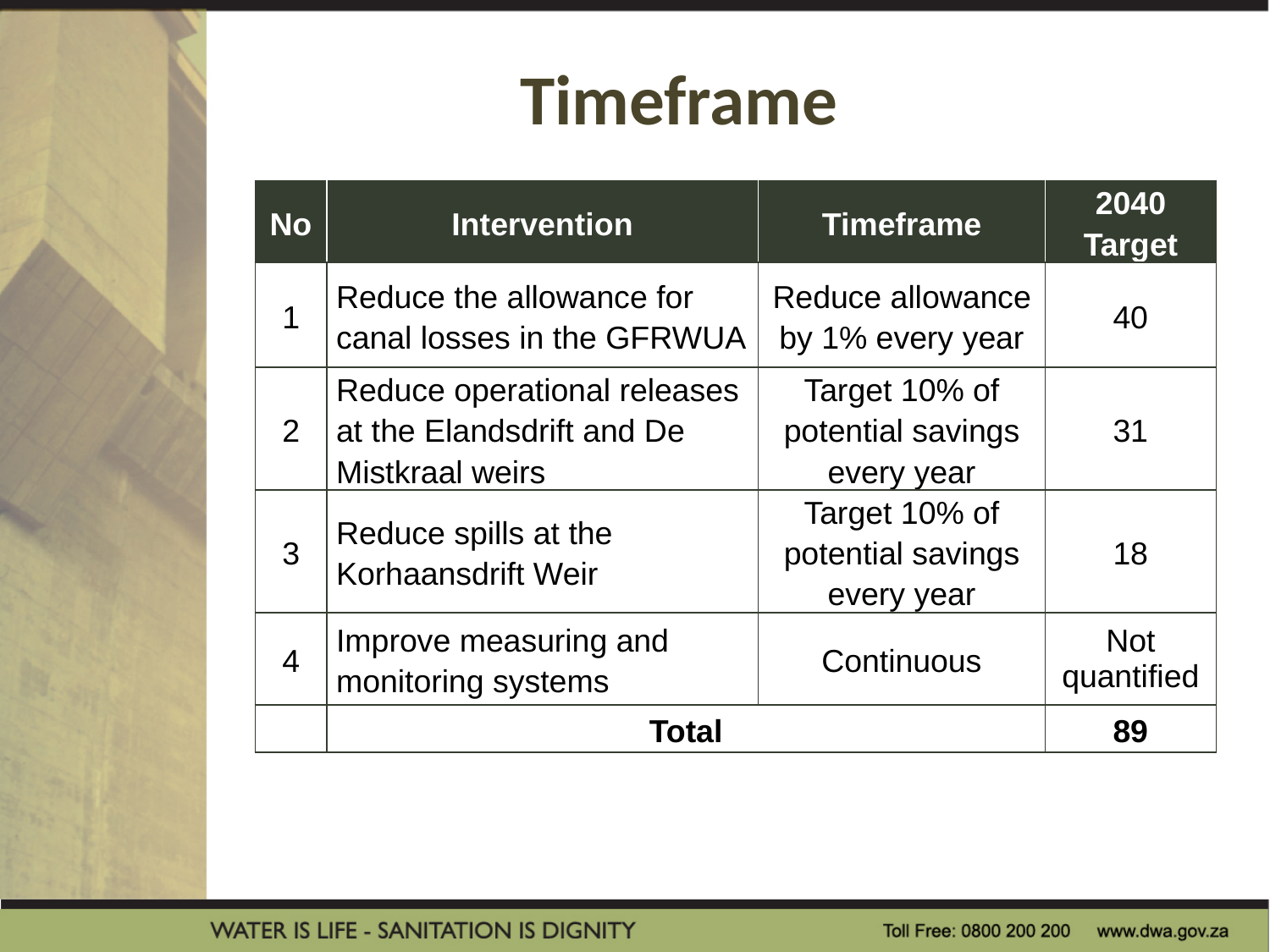

# Timeframe
| No | Intervention | Timeframe | 2040 Target |
| --- | --- | --- | --- |
| 1 | Reduce the allowance for canal losses in the GFRWUA | Reduce allowance by 1% every year | 40 |
| 2 | Reduce operational releases at the Elandsdrift and De Mistkraal weirs | Target 10% of potential savings every year | 31 |
| 3 | Reduce spills at the Korhaansdrift Weir | Target 10% of potential savings every year | 18 |
| 4 | Improve measuring and monitoring systems | Continuous | Not quantified |
|  | Total |  | 89 |